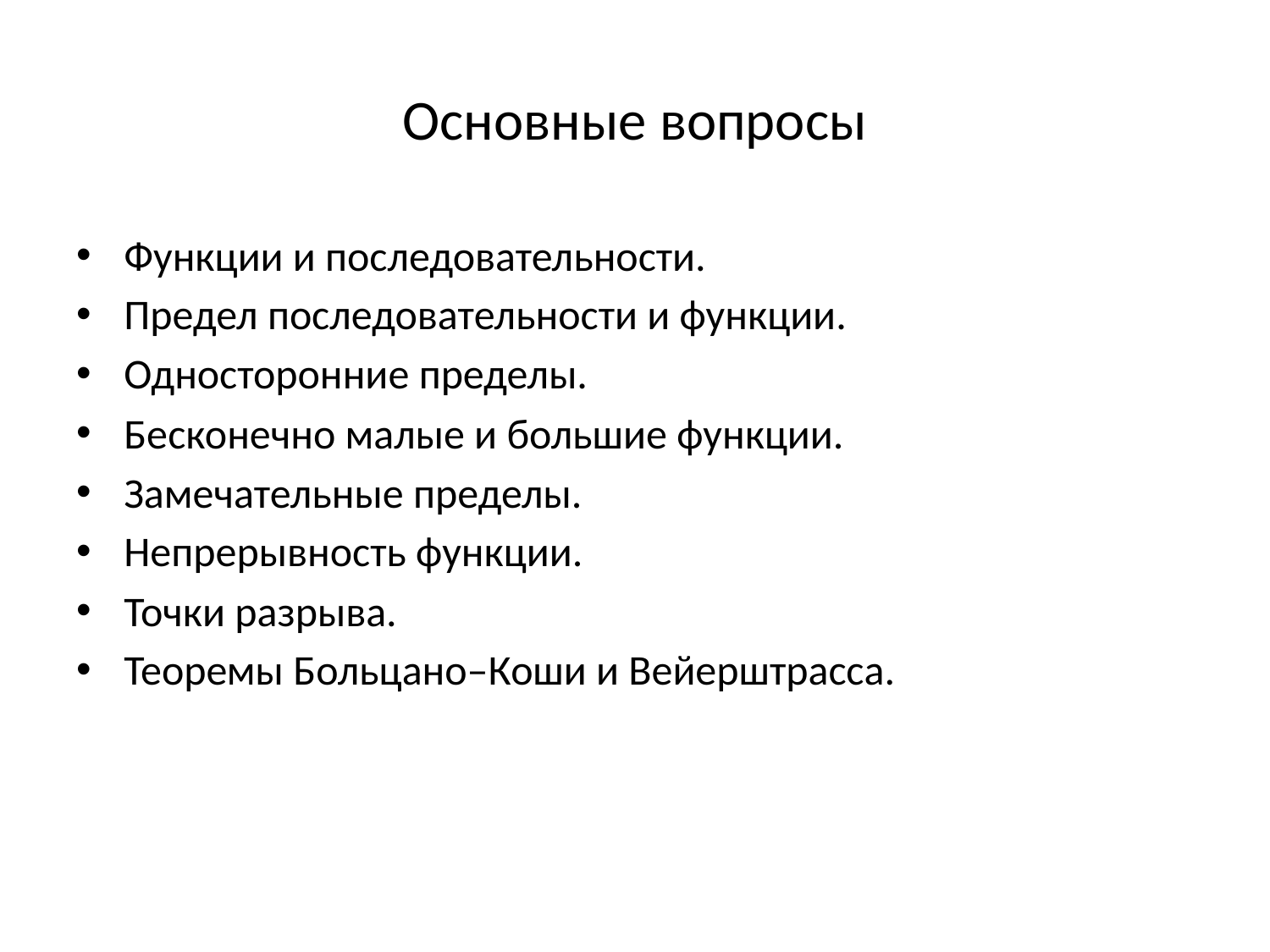

# Основные вопросы
Функции и последовательности.
Предел последовательности и функции.
Односторонние пределы.
Бесконечно малые и большие функции.
Замечательные пределы.
Непрерывность функции.
Точки разрыва.
Теоремы Больцано–Коши и Вейерштрасса.